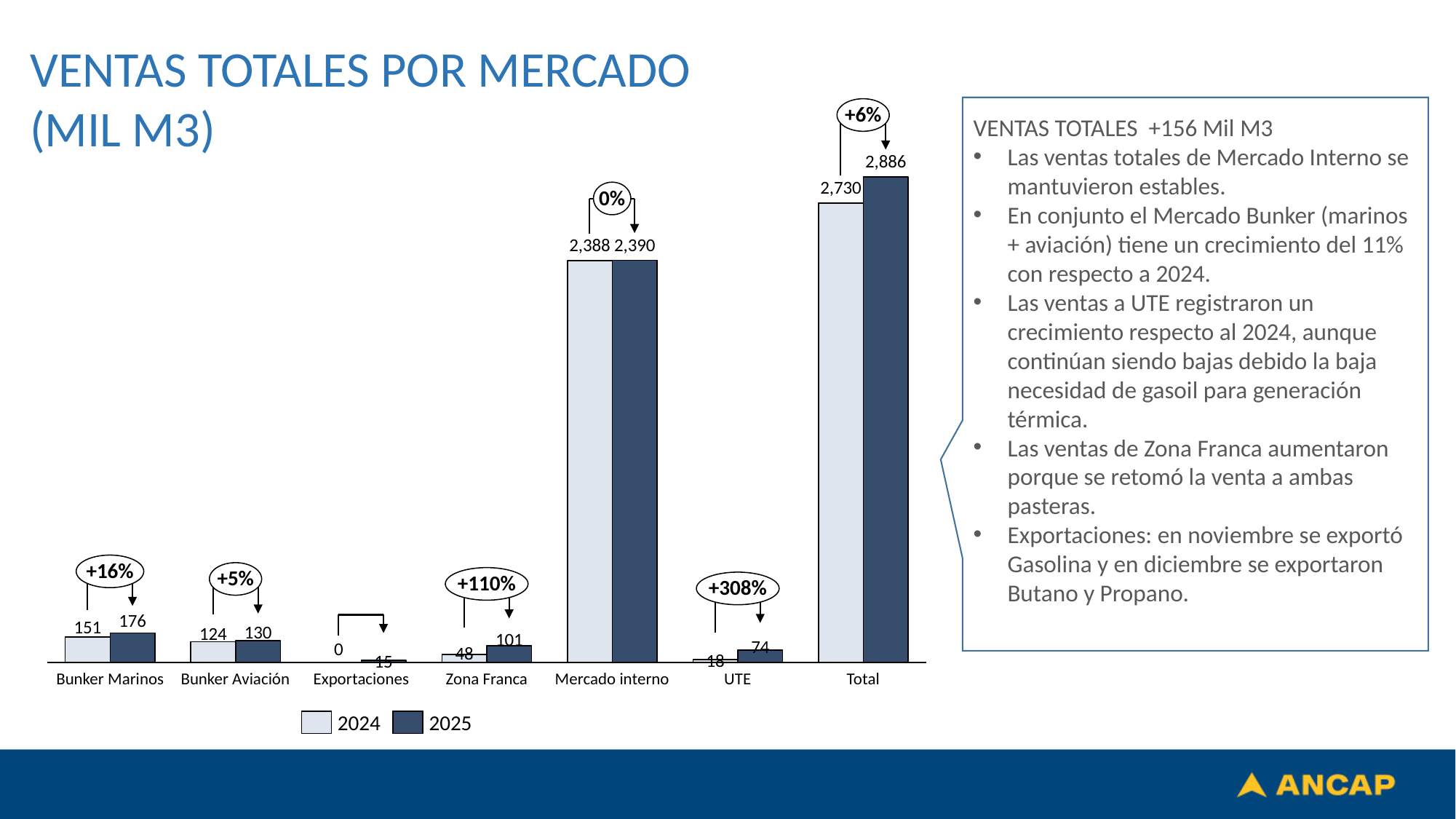

VENTAS TOTALES POR MERCADO
(MIL M3)
VENTAS TOTALES  +156 Mil M3
Las ventas totales de Mercado Interno se mantuvieron estables.
En conjunto el Mercado Bunker (marinos + aviación) tiene un crecimiento del 11% con respecto a 2024.
Las ventas a UTE registraron un crecimiento respecto al 2024, aunque continúan siendo bajas debido la baja necesidad de gasoil para generación térmica.
Las ventas de Zona Franca aumentaron porque se retomó la venta a ambas pasteras.
Exportaciones: en noviembre se exportó Gasolina y en diciembre se exportaron Butano y Propano.

+6%

### Chart

| Category |  |  |
|---|---|---|
0%
+16%
+5%
+110%
+308%
0
Bunker Marinos
Bunker Aviación
Exportaciones
Zona Franca
Mercado interno
UTE
Total

2024
2025